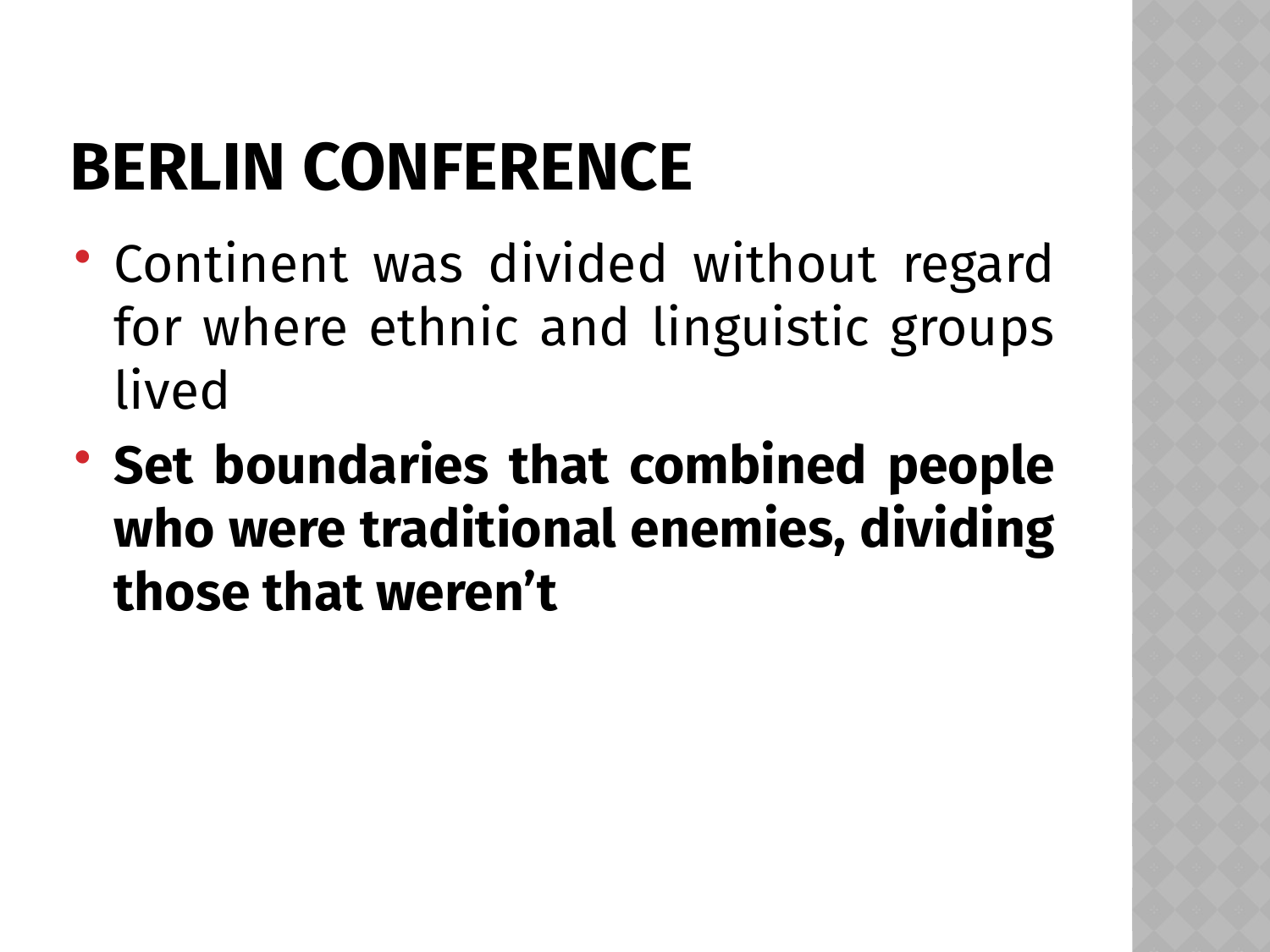

# Berlin Conference
Continent was divided without regard for where ethnic and linguistic groups lived
Set boundaries that combined people who were traditional enemies, dividing those that weren’t